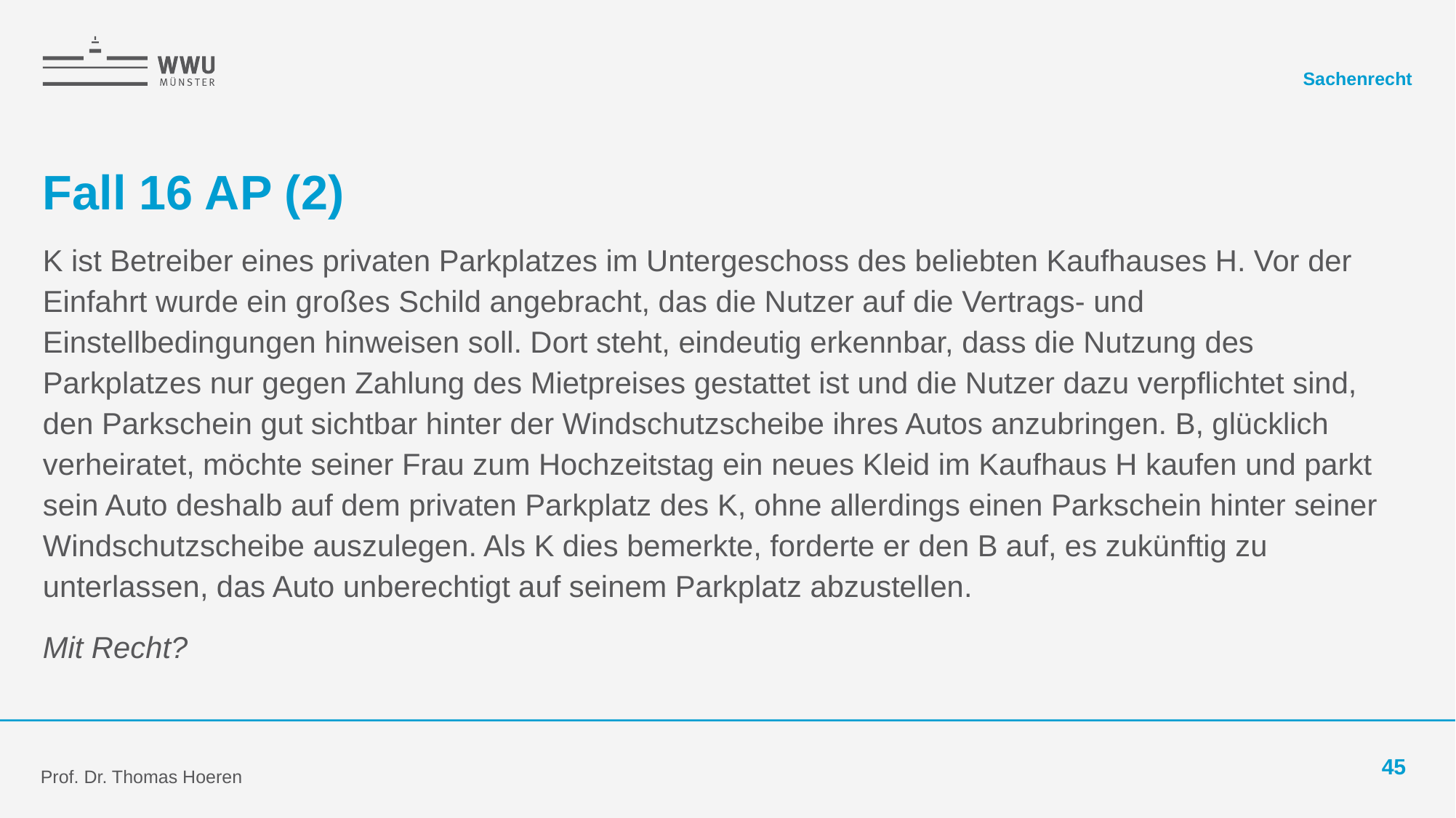

Sachenrecht
# Fall 16 AP (2)
K ist Betreiber eines privaten Parkplatzes im Untergeschoss des beliebten Kaufhauses H. Vor der Einfahrt wurde ein großes Schild angebracht, das die Nutzer auf die Vertrags- und Einstellbedingungen hinweisen soll. Dort steht, eindeutig erkennbar, dass die Nutzung des Parkplatzes nur gegen Zahlung des Mietpreises gestattet ist und die Nutzer dazu verpflichtet sind, den Parkschein gut sichtbar hinter der Windschutzscheibe ihres Autos anzubringen. B, glücklich verheiratet, möchte seiner Frau zum Hochzeitstag ein neues Kleid im Kaufhaus H kaufen und parkt sein Auto deshalb auf dem privaten Parkplatz des K, ohne allerdings einen Parkschein hinter seiner Windschutzscheibe auszulegen. Als K dies bemerkte, forderte er den B auf, es zukünftig zu unterlassen, das Auto unberechtigt auf seinem Parkplatz abzustellen.
Mit Recht?
45
Prof. Dr. Thomas Hoeren